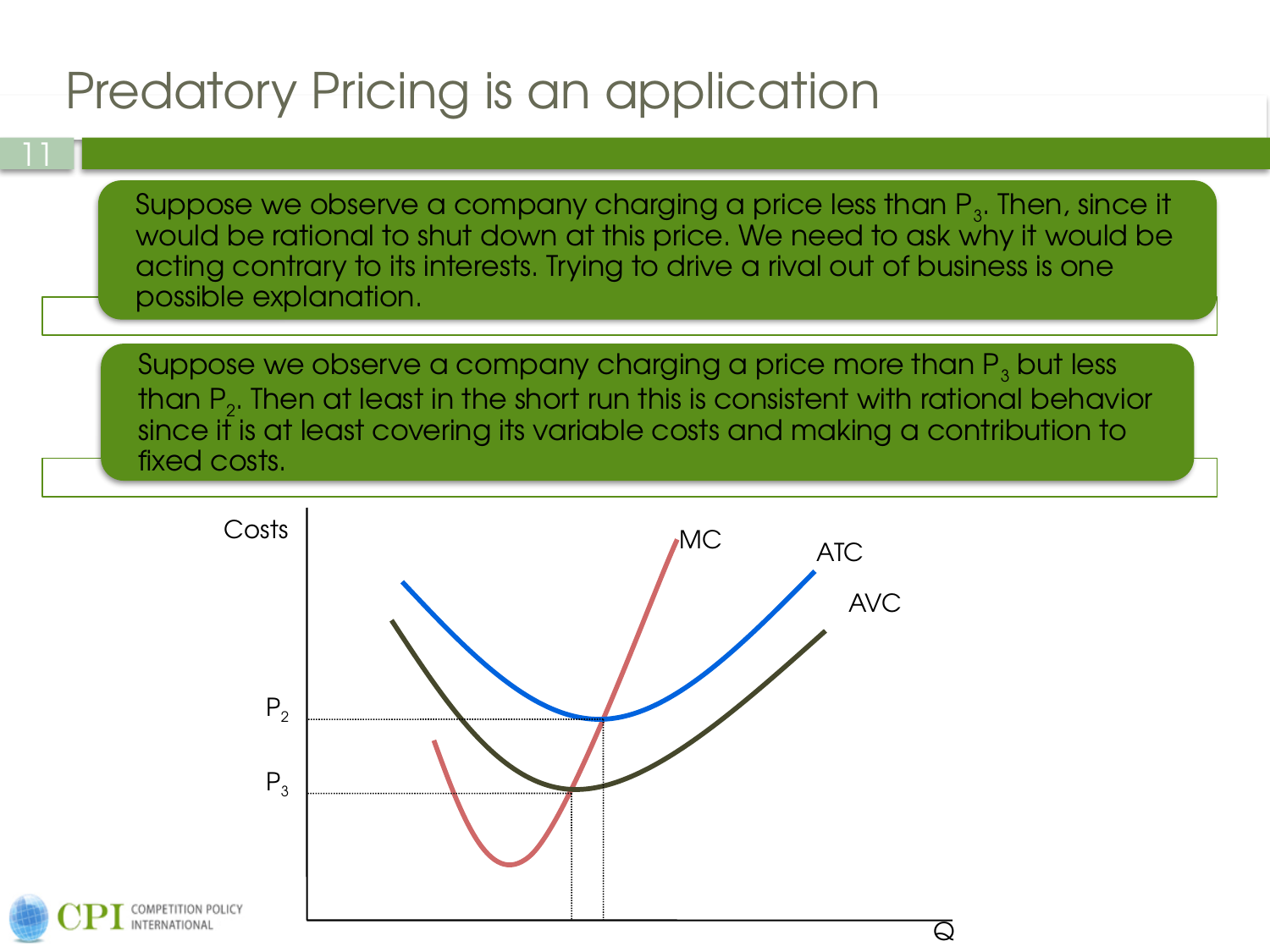

# Predatory Pricing is an application
Suppose we observe a company charging a price less than P3. Then, since it would be rational to shut down at this price. We need to ask why it would be acting contrary to its interests. Trying to drive a rival out of business is one possible explanation.

Suppose we observe a company charging a price more than P3 but less than P2. Then at least in the short run this is consistent with rational behavior since it is at least covering its variable costs and making a contribution to fixed costs.
Marginal Cost

Costs

MC
ATC

AVC

P2
P3

Q